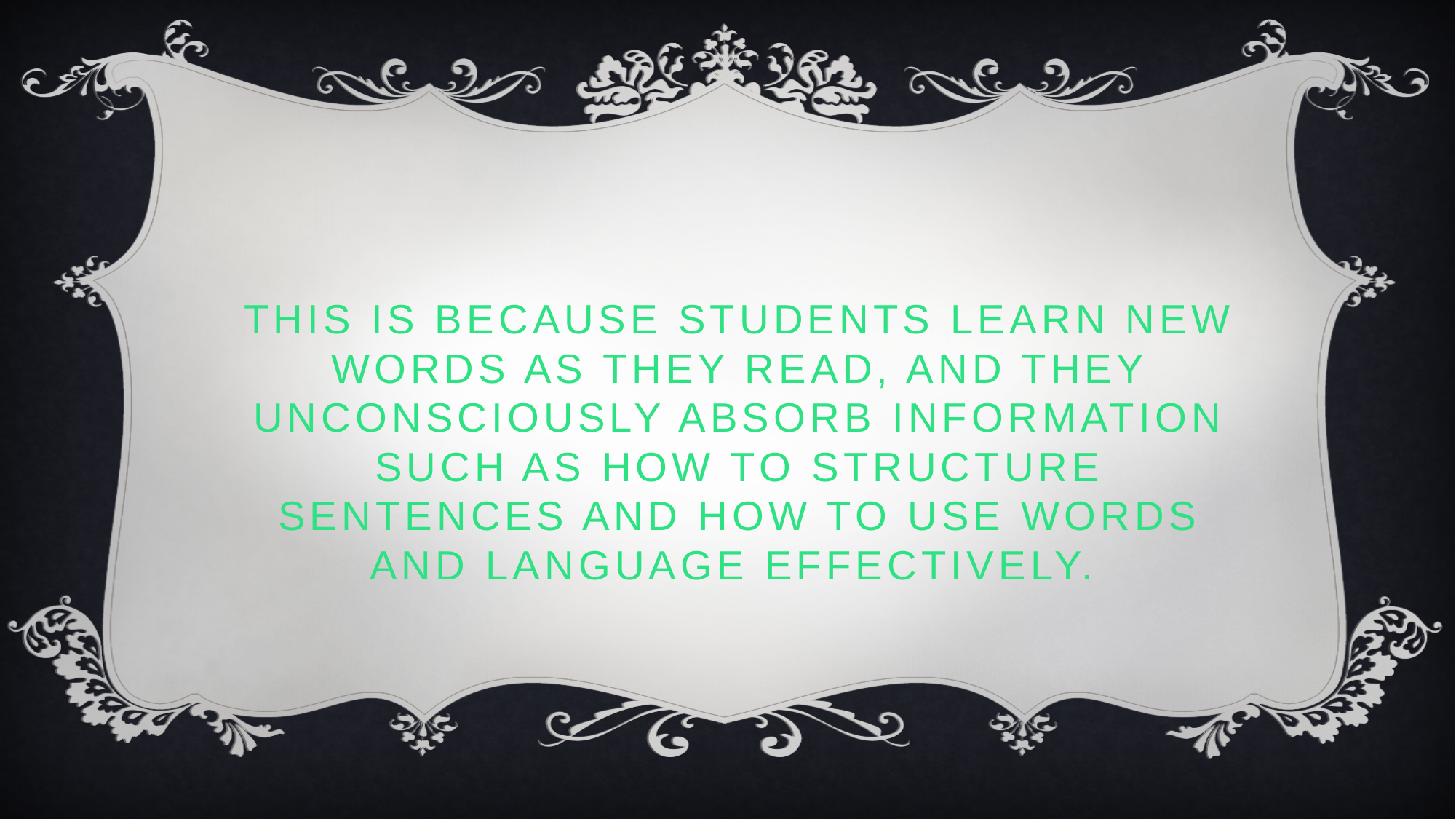

# This is because students learn new words as they read, and they unconsciously absorb information such as how to structure sentences and how to use words and language effectively.